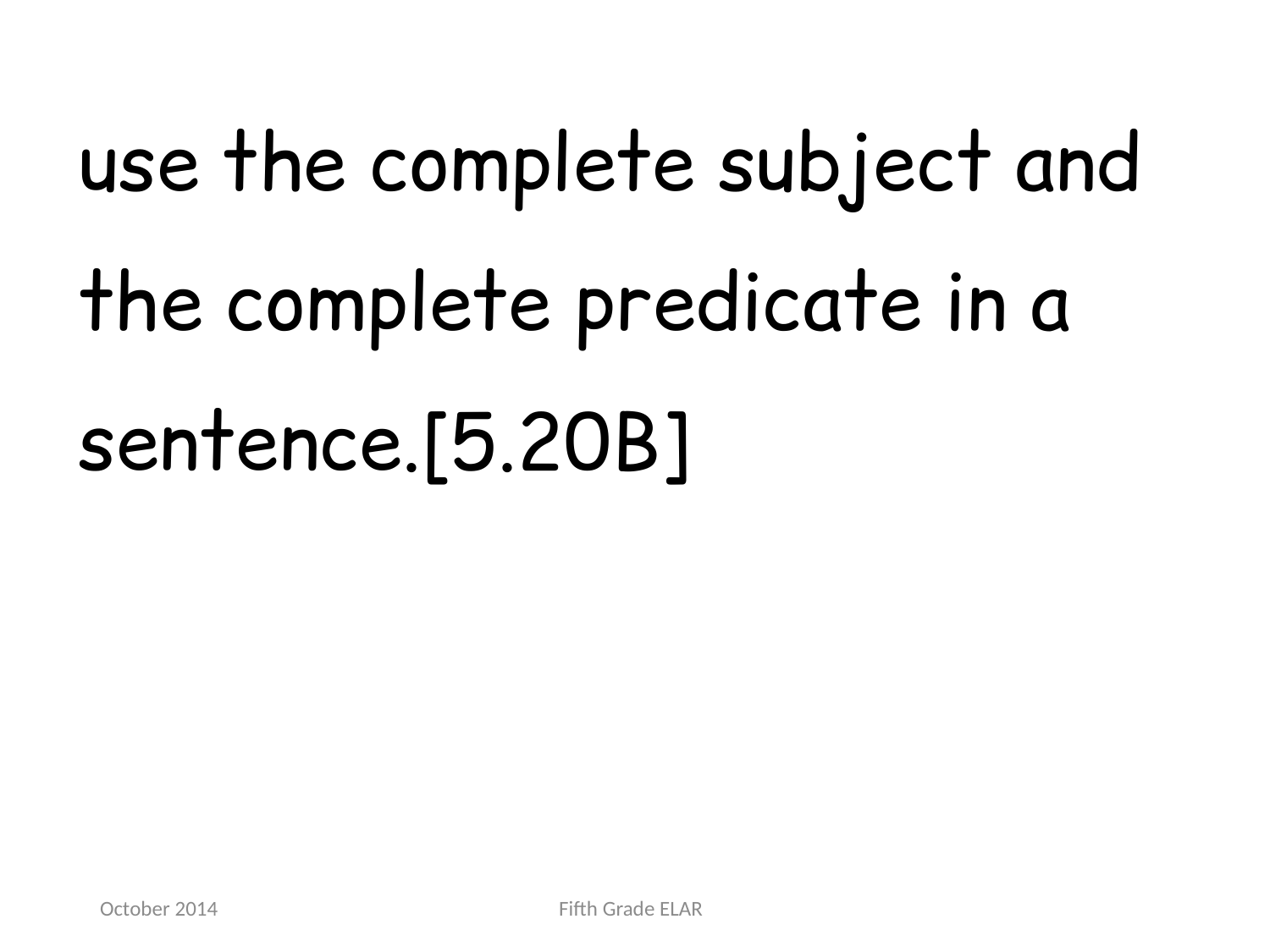

use the complete subject and the complete predicate in a sentence.[5.20B]
October 2014
Fifth Grade ELAR